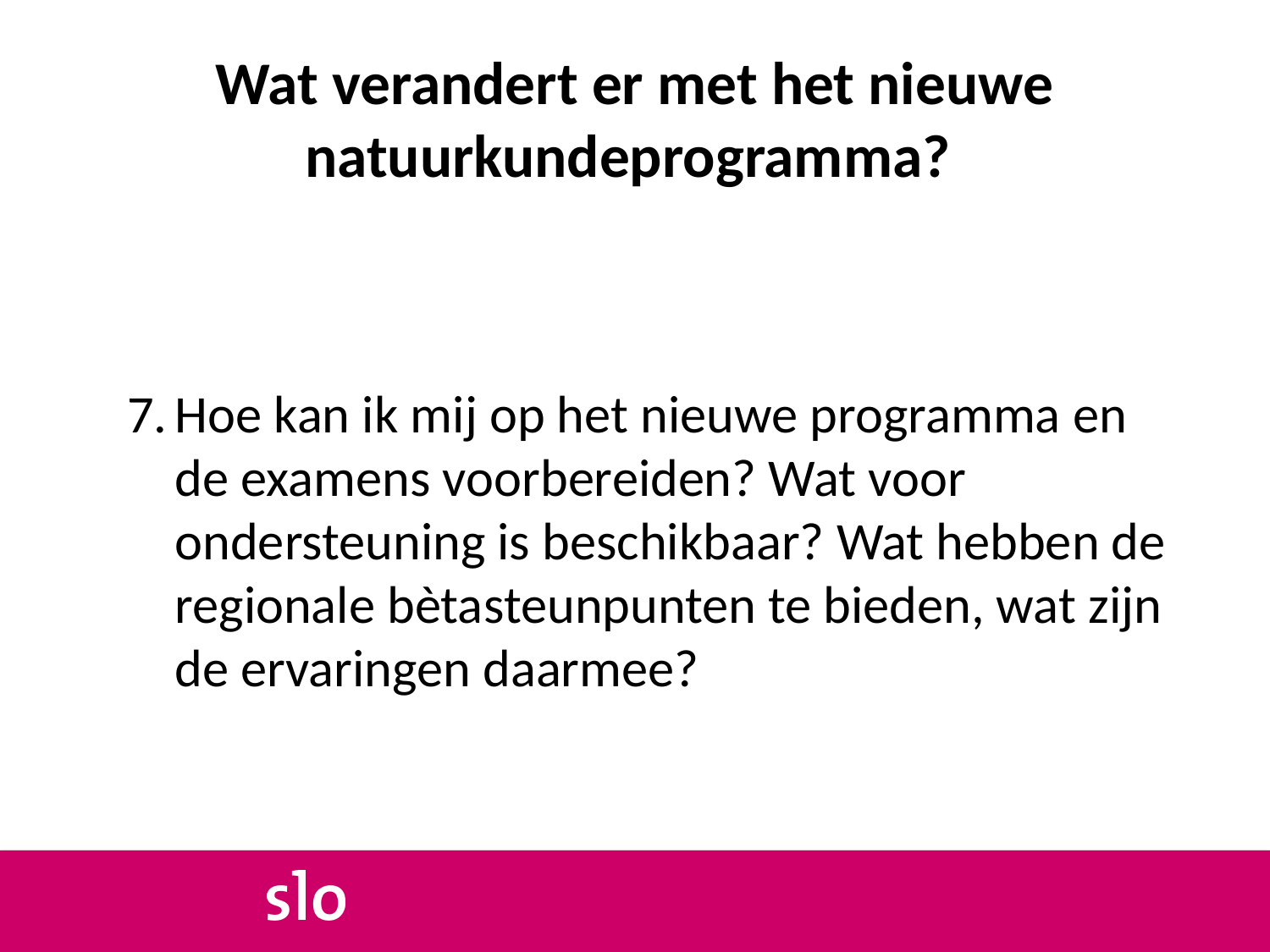

Wat verandert er met het nieuwe natuurkundeprogramma?
Hoe kan ik mij op het nieuwe programma en de examens voorbereiden? Wat voor ondersteuning is beschikbaar? Wat hebben de regionale bèta­steunpunten te bieden, wat zijn de ervaringen daarmee?